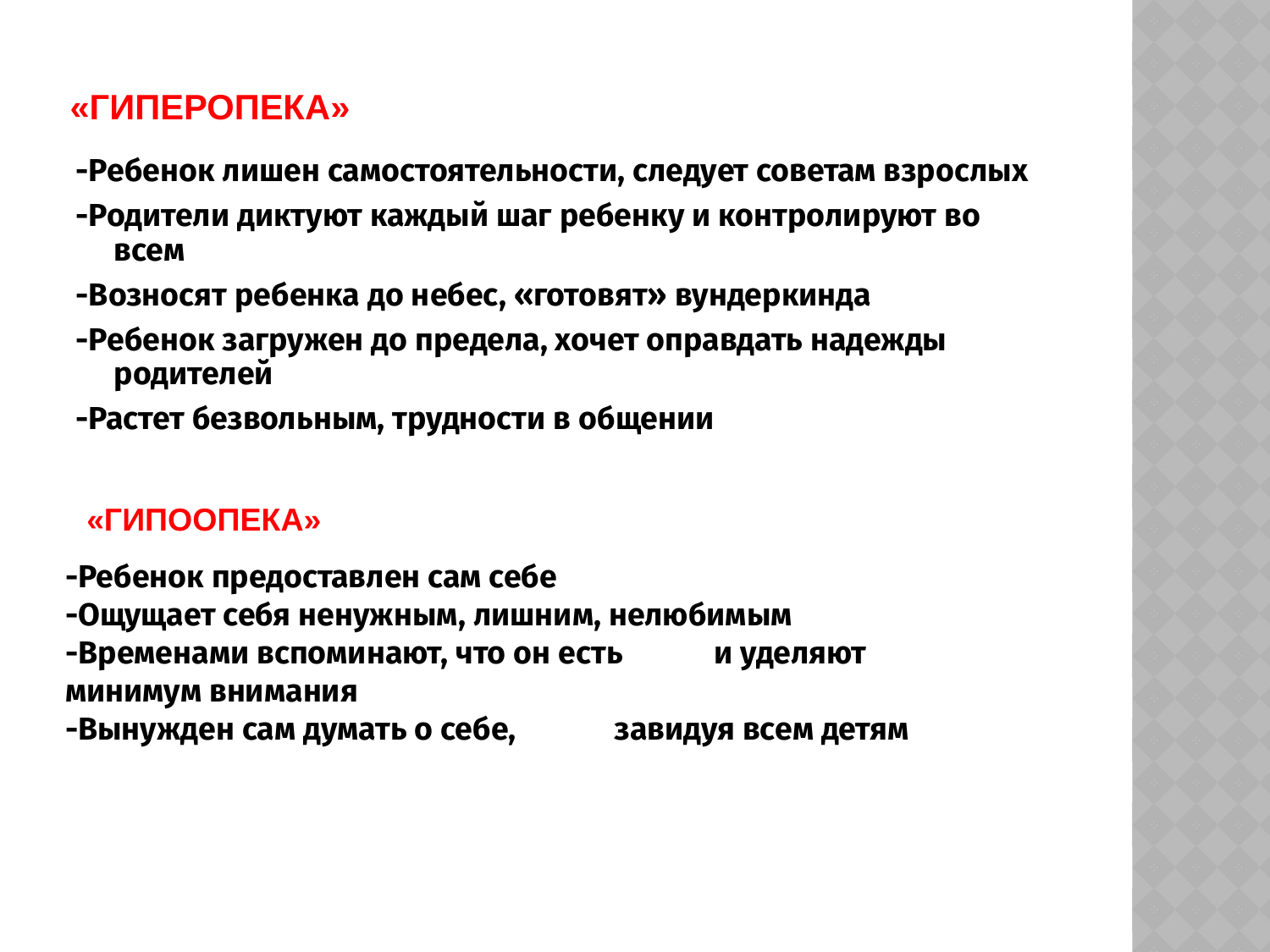

# «ГИПЕРОПЕКА»
-Ребенок лишен самостоятельности, следует советам взрослых
-Родители диктуют каждый шаг ребенку и контролируют во всем
-Возносят ребенка до небес, «готовят» вундеркинда
-Ребенок загружен до предела, хочет оправдать надежды родителей
-Растет безвольным, трудности в общении
«ГИПООПЕКА»
-Ребенок предоставлен сам себе
-Ощущает себя ненужным, лишним, нелюбимым
-Временами вспоминают, что он есть            и уделяют минимум внимания
-Вынужден сам думать о себе,             завидуя всем детям